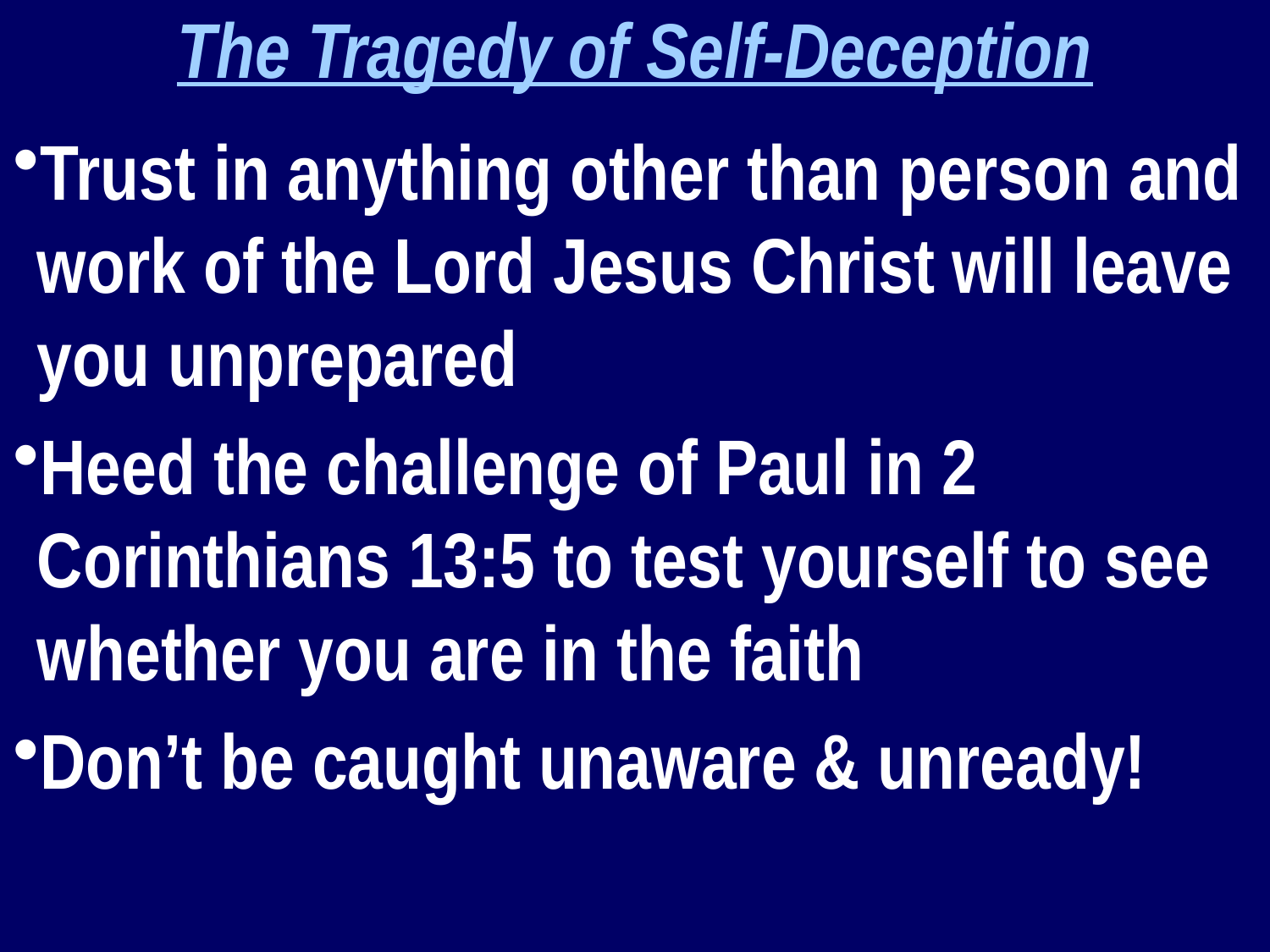

The Tragedy of Self-Deception
Trust in anything other than person and work of the Lord Jesus Christ will leave you unprepared
Heed the challenge of Paul in 2 Corinthians 13:5 to test yourself to see whether you are in the faith
Don’t be caught unaware & unready!